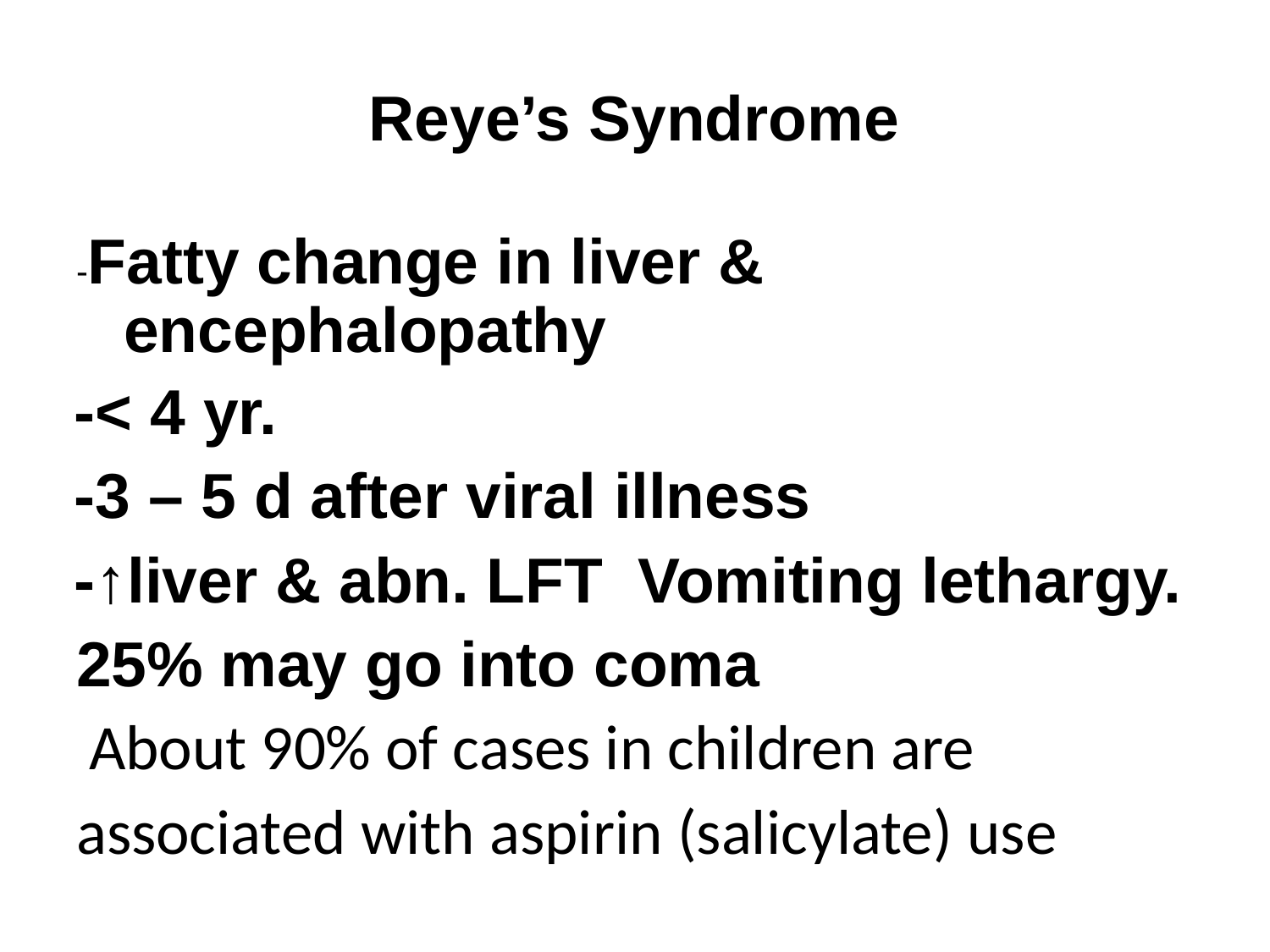

# Reye’s Syndrome
-Fatty change in liver &  encephalopathy
-< 4 yr.
-3 – 5 d after viral illness
-↑liver & abn. LFT  Vomiting lethargy.  25% may go into coma
 About 90% of cases in children are associated with aspirin (salicylate) use